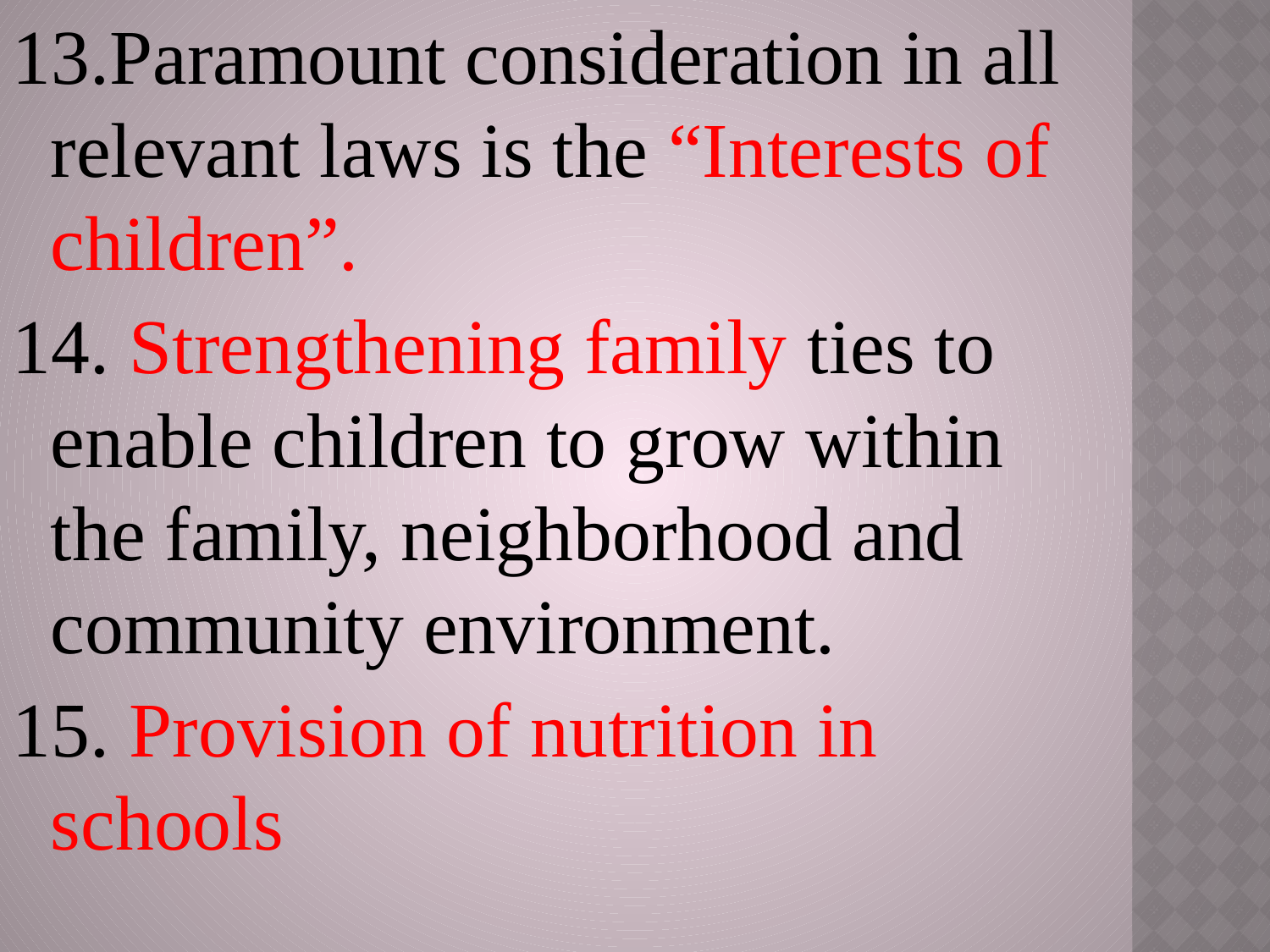

13.Paramount consideration in all relevant laws is the “Interests of children”.
14. Strengthening family ties to enable children to grow within the family, neighborhood and community environment.
15. Provision of nutrition in schools